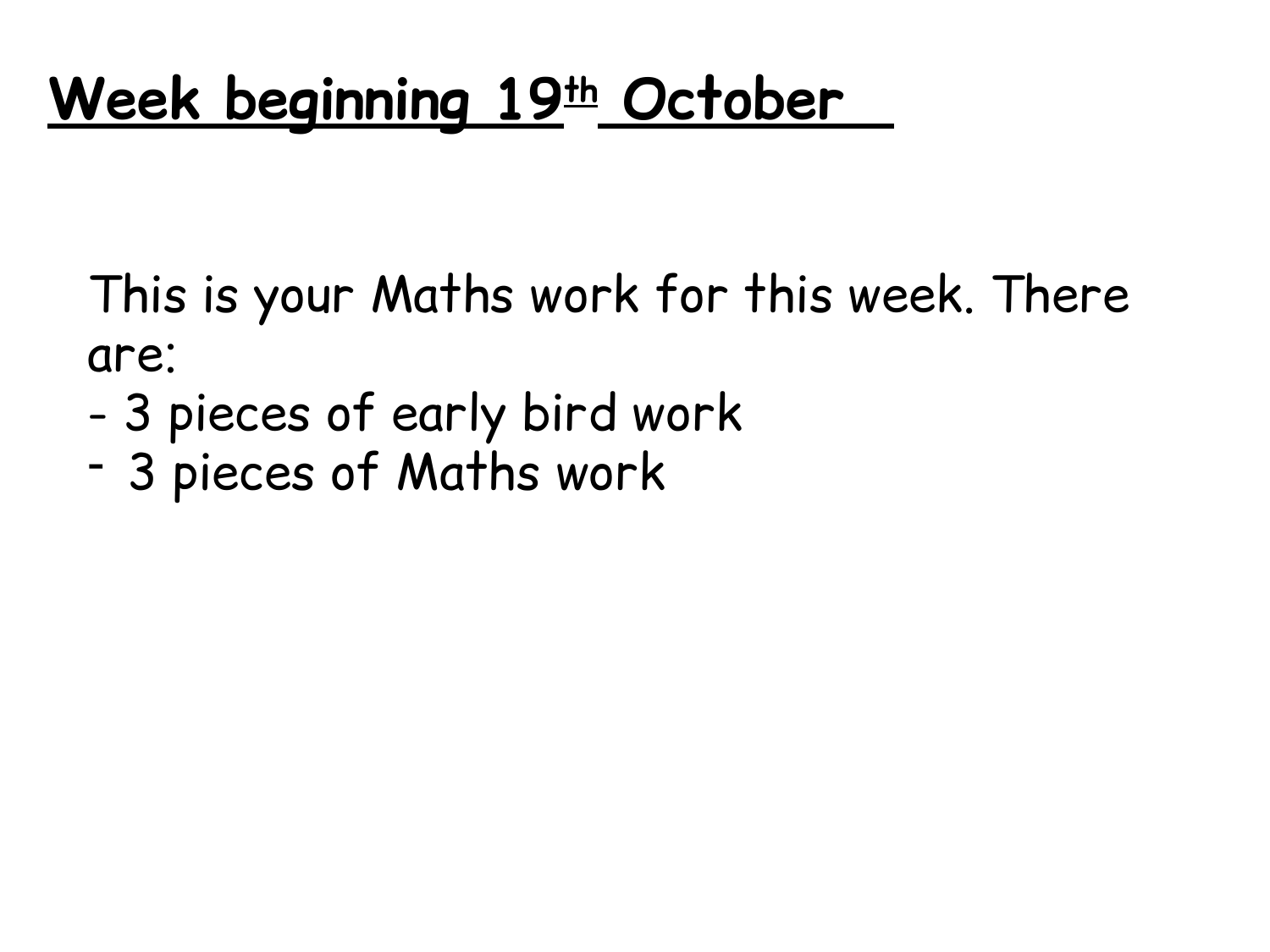

Week beginning 19th October
This is your Maths work for this week. There are:
- 3 pieces of early bird work
3 pieces of Maths work